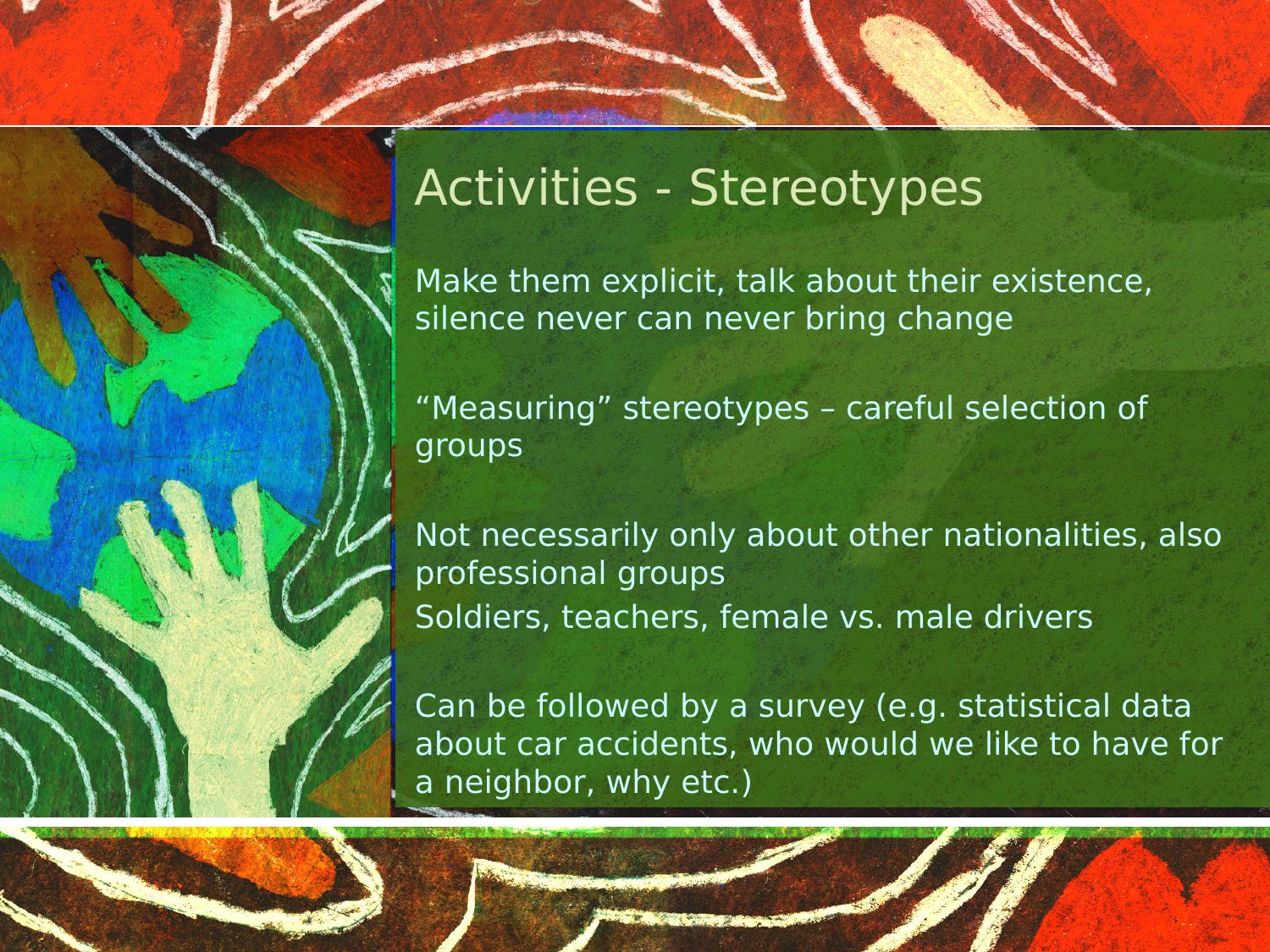

# Activities - Stereotypes
Make them explicit, talk about their existence, silence never can never bring change

“Measuring” stereotypes – careful selection of groups

Not necessarily only about other nationalities, also professional groups
Soldiers, teachers, female vs. male drivers

Can be followed by a survey (e.g. statistical data about car accidents, who would we like to have for a neighbor, why etc.)